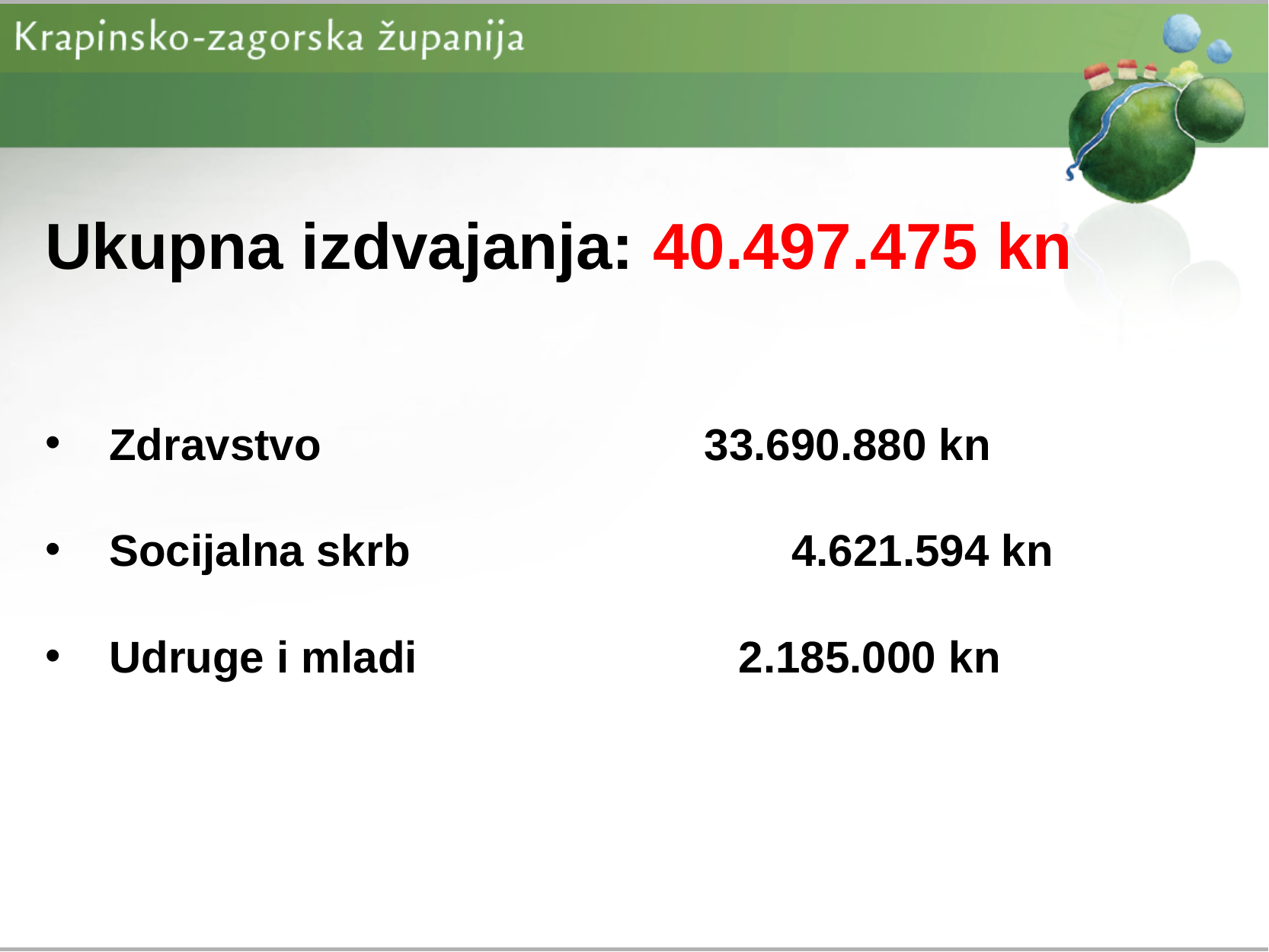

Ukupna izdvajanja: 40.497.475 kn

   Zdravstvo                               33.690.880 kn

   Socijalna skrb 	     	            4.621.594 kn

   Udruge i mladi                          2.185.000 kn